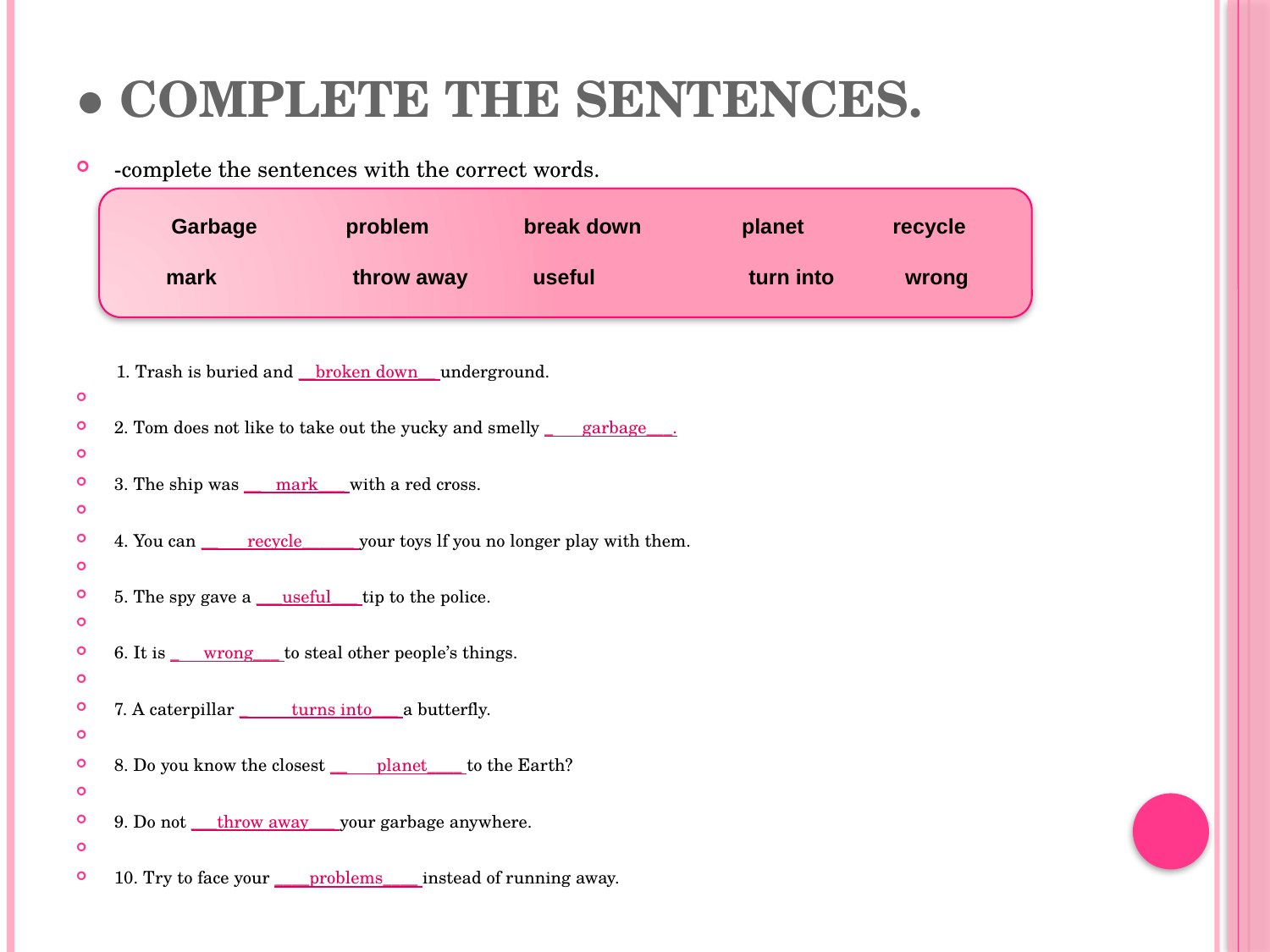

# ● Complete the sentences.
-complete the sentences with the correct words.

          1. Trash is buried and __broken down__ underground.

2. Tom does not like to take out the yucky and smelly _      garbage___.

3. The ship was __   mark___ with a red cross.

4. You can __      recycle______ your toys lf you no longer play with them.

5. The spy gave a ___useful___ tip to the police.

6. It is _     wrong___ to steal other people’s things.

7. A caterpillar _         turns into___ a butterfly.

8. Do you know the closest __      planet____ to the Earth?

9. Do not ___throw away___ your garbage anywhere.

10. Try to face your ____problems____ instead of running away.

         Garbage               problem                break down                 planet               recycle

 mark                       throw away           useful                          turn into            wrong